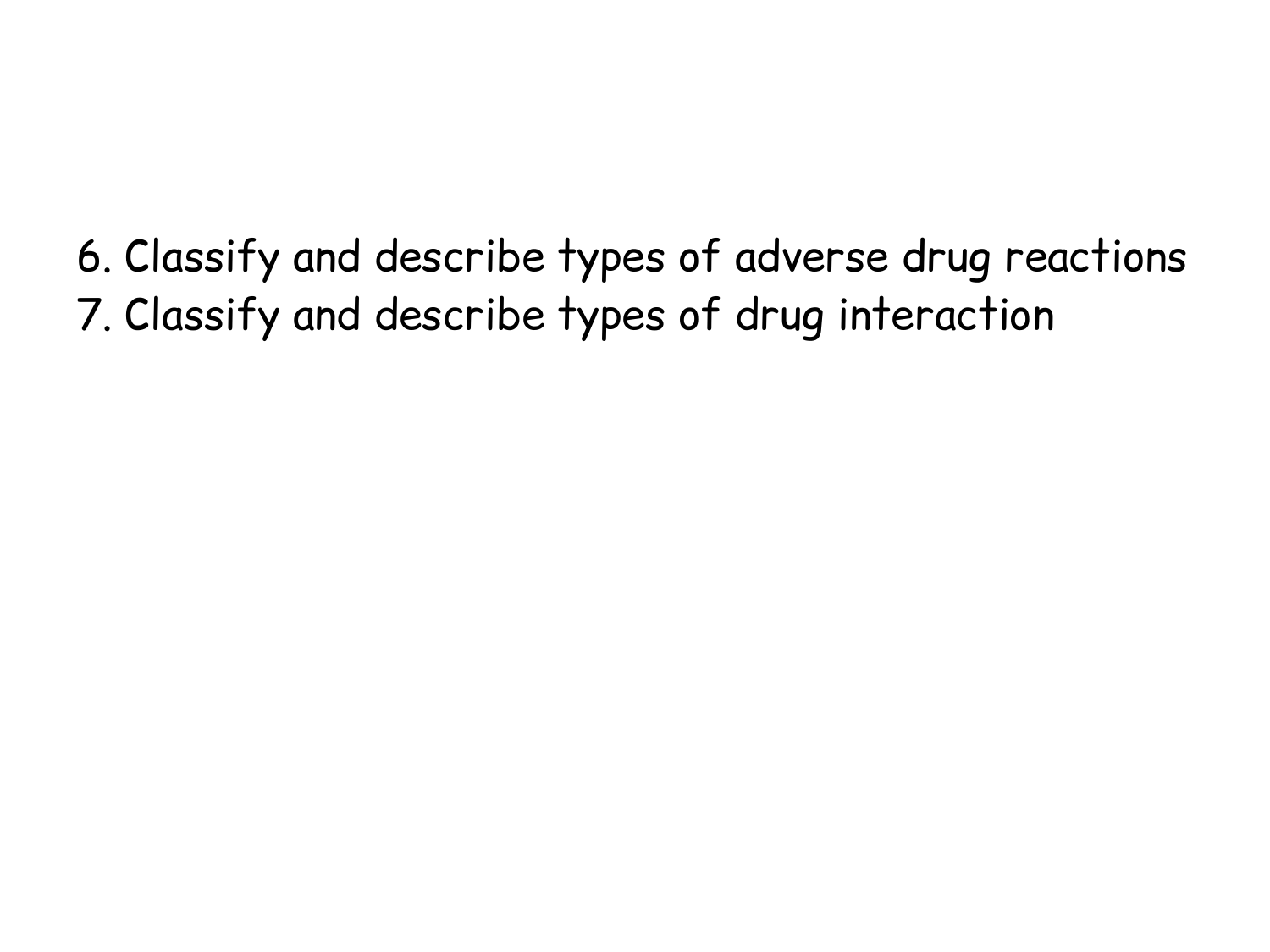

6. Classify and describe types of adverse drug reactions
7. Classify and describe types of drug interaction